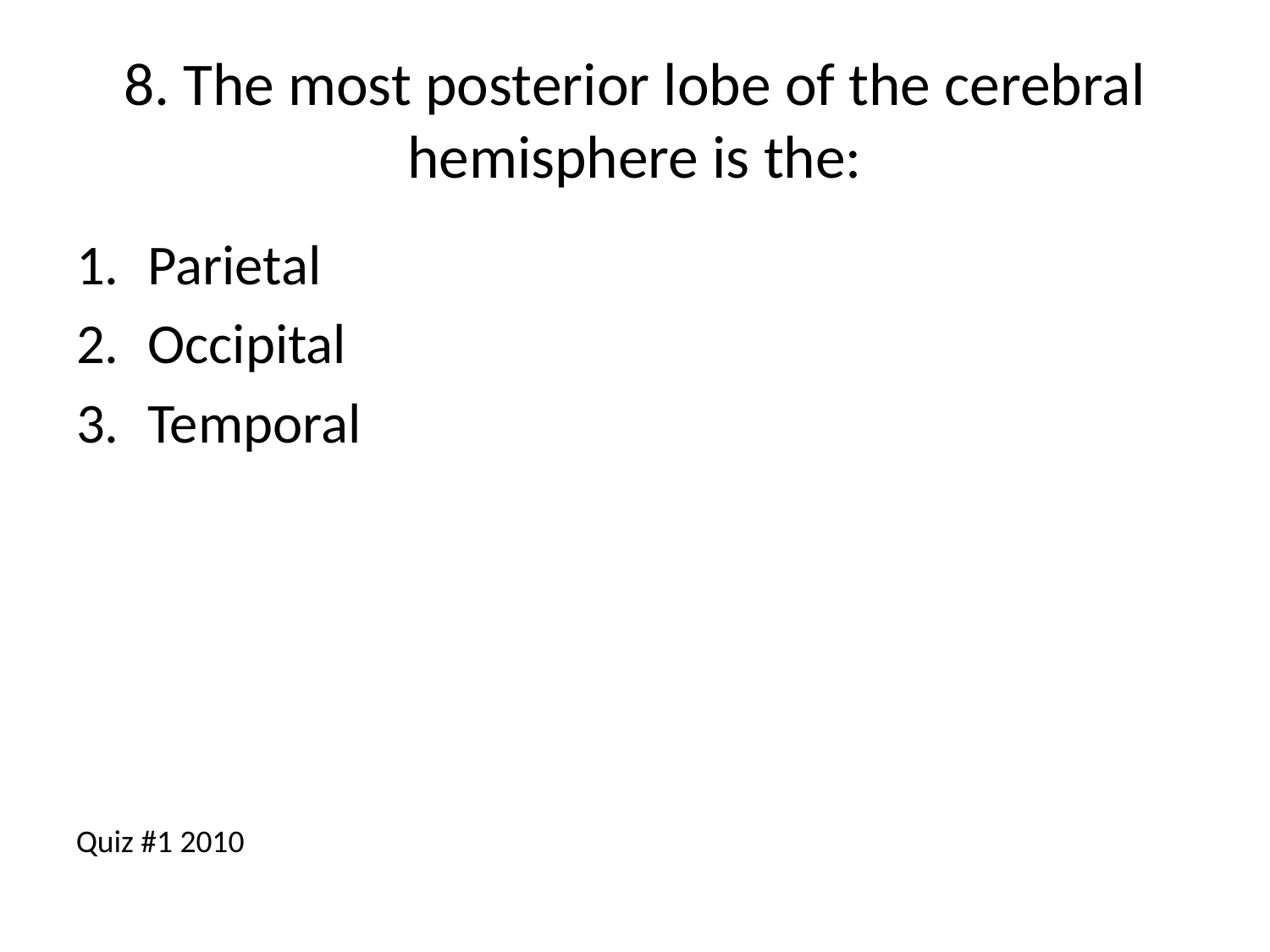

# 8. The most posterior lobe of the cerebral hemisphere is the:
Parietal
Occipital
Temporal
Quiz #1 2010